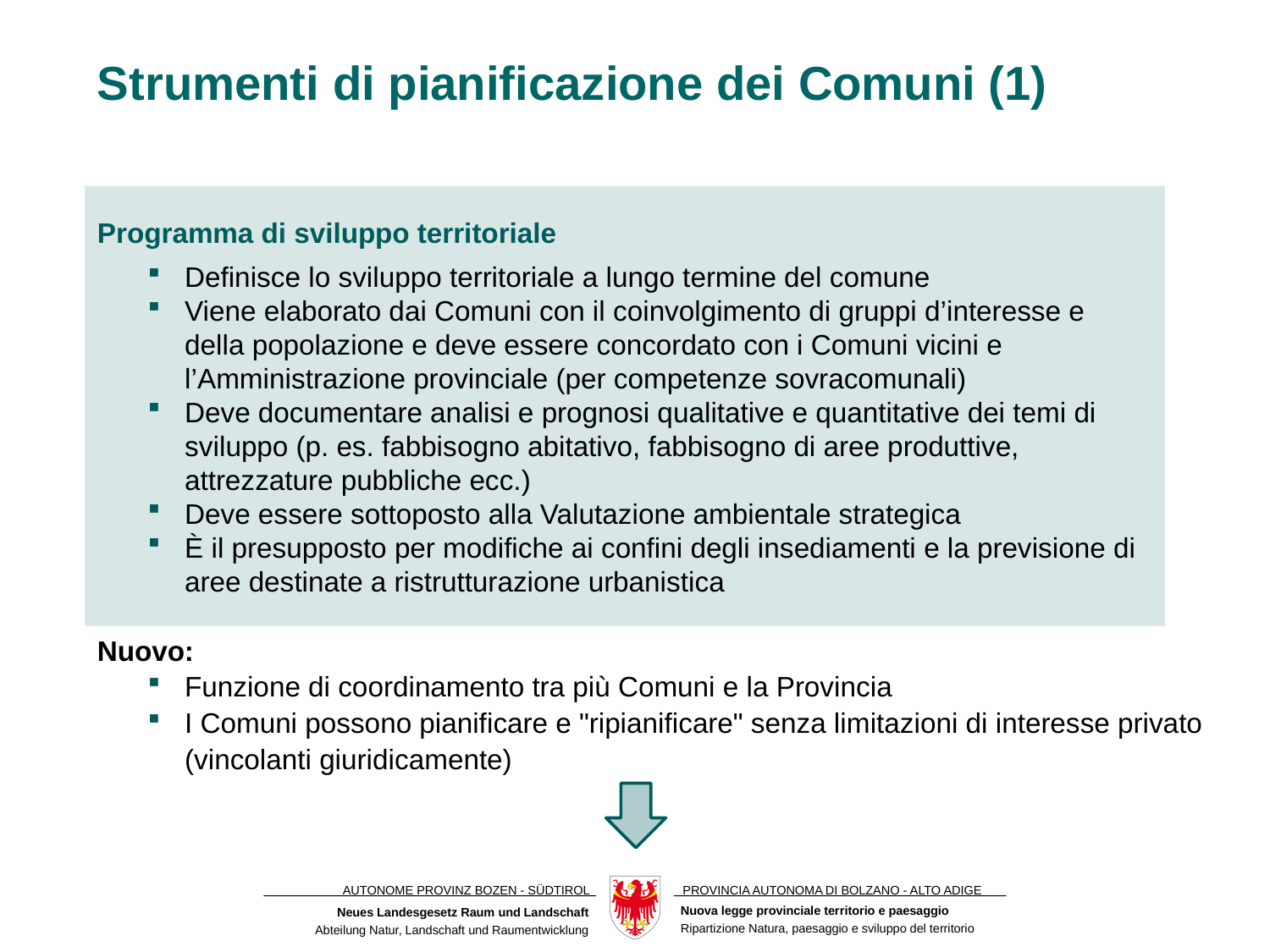

Strumenti di pianificazione dei Comuni (1)

Programma di sviluppo territoriale
Definisce lo sviluppo territoriale a lungo termine del comune
Viene elaborato dai Comuni con il coinvolgimento di gruppi d’interesse e della popolazione e deve essere concordato con i Comuni vicini e l’Amministrazione provinciale (per competenze sovracomunali)
Deve documentare analisi e prognosi qualitative e quantitative dei temi di sviluppo (p. es. fabbisogno abitativo, fabbisogno di aree produttive, attrezzature pubbliche ecc.)
Deve essere sottoposto alla Valutazione ambientale strategica
È il presupposto per modifiche ai confini degli insediamenti e la previsione di aree destinate a ristrutturazione urbanistica
Nuovo:
Funzione di coordinamento tra più Comuni e la Provincia
I Comuni possono pianificare e "ripianificare" senza limitazioni di interesse privato (vincolanti giuridicamente)